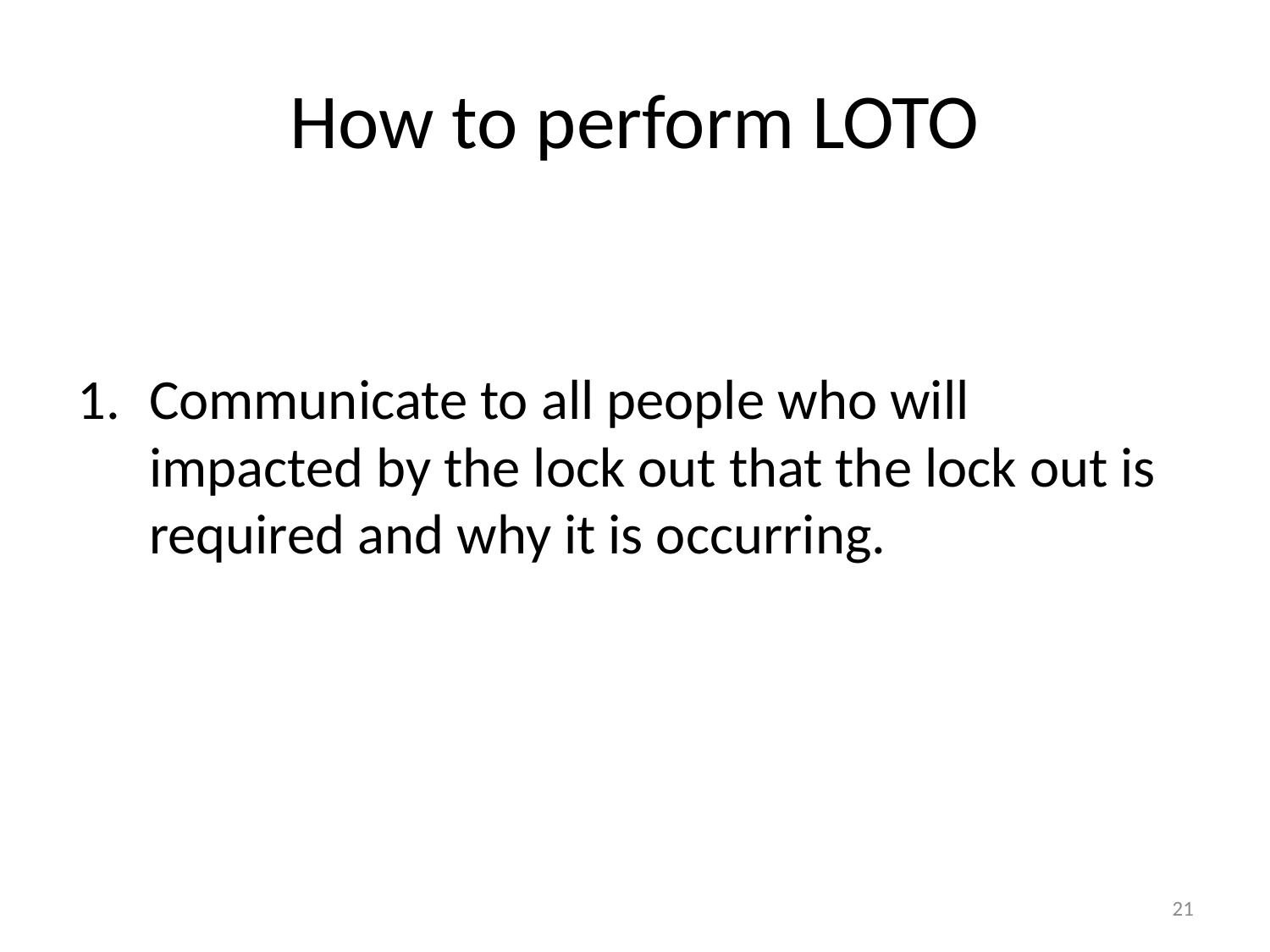

# How to perform LOTO
Communicate to all people who will impacted by the lock out that the lock out is required and why it is occurring.
21